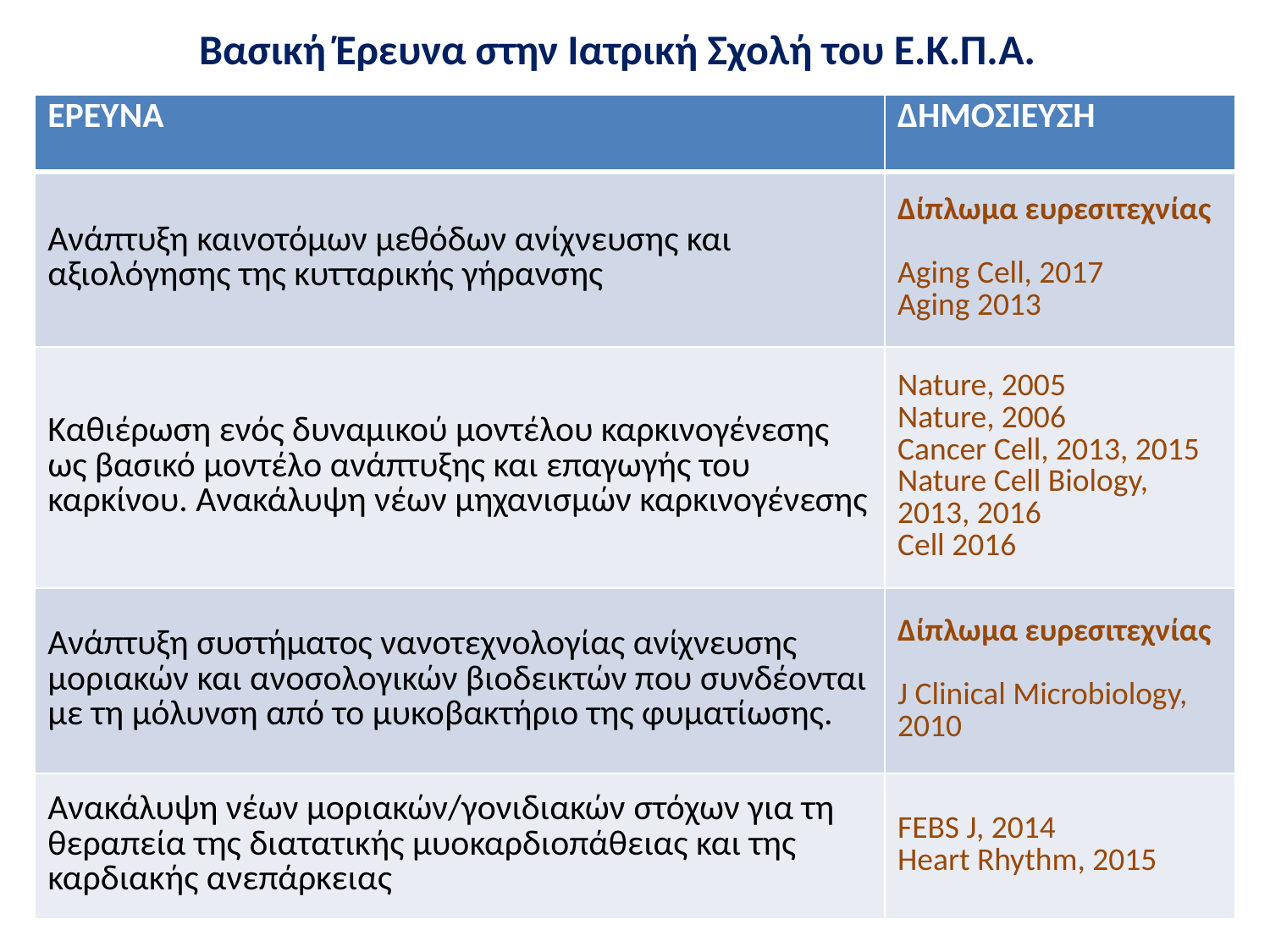

Βασική Έρευνα στην Ιατρική Σχολή του Ε.Κ.Π.Α.
| ΕΡΕΥΝΑ | ΔΗΜΟΣΙΕΥΣΗ |
| --- | --- |
| Ανάπτυξη καινοτόμων μεθόδων ανίχνευσης και αξιολόγησης της κυτταρικής γήρανσης | Δίπλωμα ευρεσιτεχνίας Aging Cell, 2017 Aging 2013 |
| Καθιέρωση ενός δυναμικού μοντέλου καρκινογένεσης ως βασικό μοντέλο ανάπτυξης και επαγωγής του καρκίνου. Ανακάλυψη νέων μηχανισμών καρκινογένεσης | Nature, 2005 Nature, 2006 Cancer Cell, 2013, 2015 Nature Cell Biology, 2013, 2016 Cell 2016 |
| Ανάπτυξη συστήματος νανοτεχνολογίας ανίχνευσης μοριακών και ανοσολογικών βιοδεικτών που συνδέονται με τη μόλυνση από το μυκοβακτήριο της φυματίωσης. | Δίπλωμα ευρεσιτεχνίας J Clinical Microbiology, 2010 |
| Ανακάλυψη νέων μοριακών/γονιδιακών στόχων για τη θεραπεία της διατατικής μυοκαρδιοπάθειας και της καρδιακής ανεπάρκειας | FEBS J, 2014 Heart Rhythm, 2015 |
16